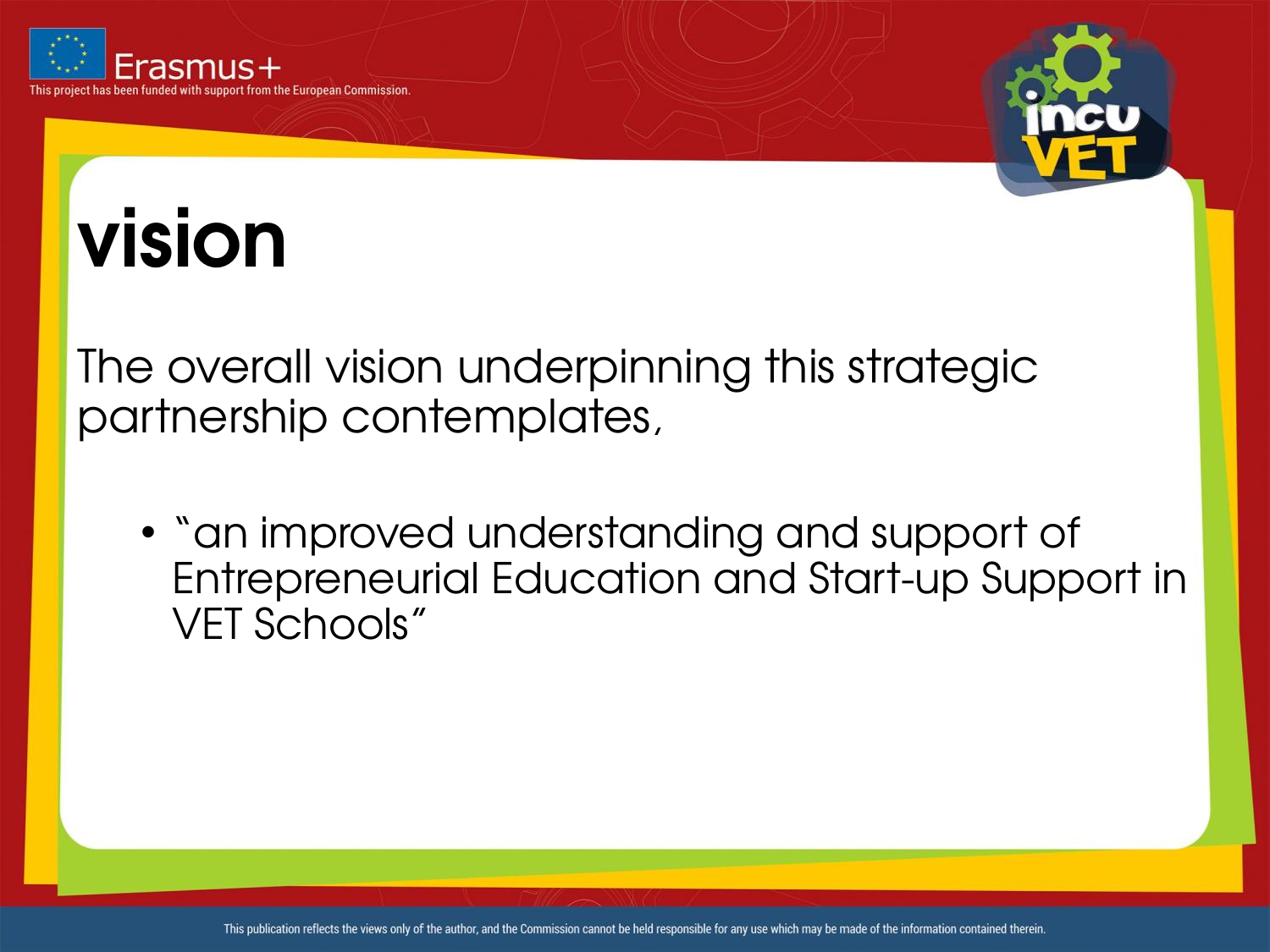

# vision
The overall vision underpinning this strategic partnership contemplates,

“an improved understanding and support of Entrepreneurial Education and Start-up Support in VET Schools”